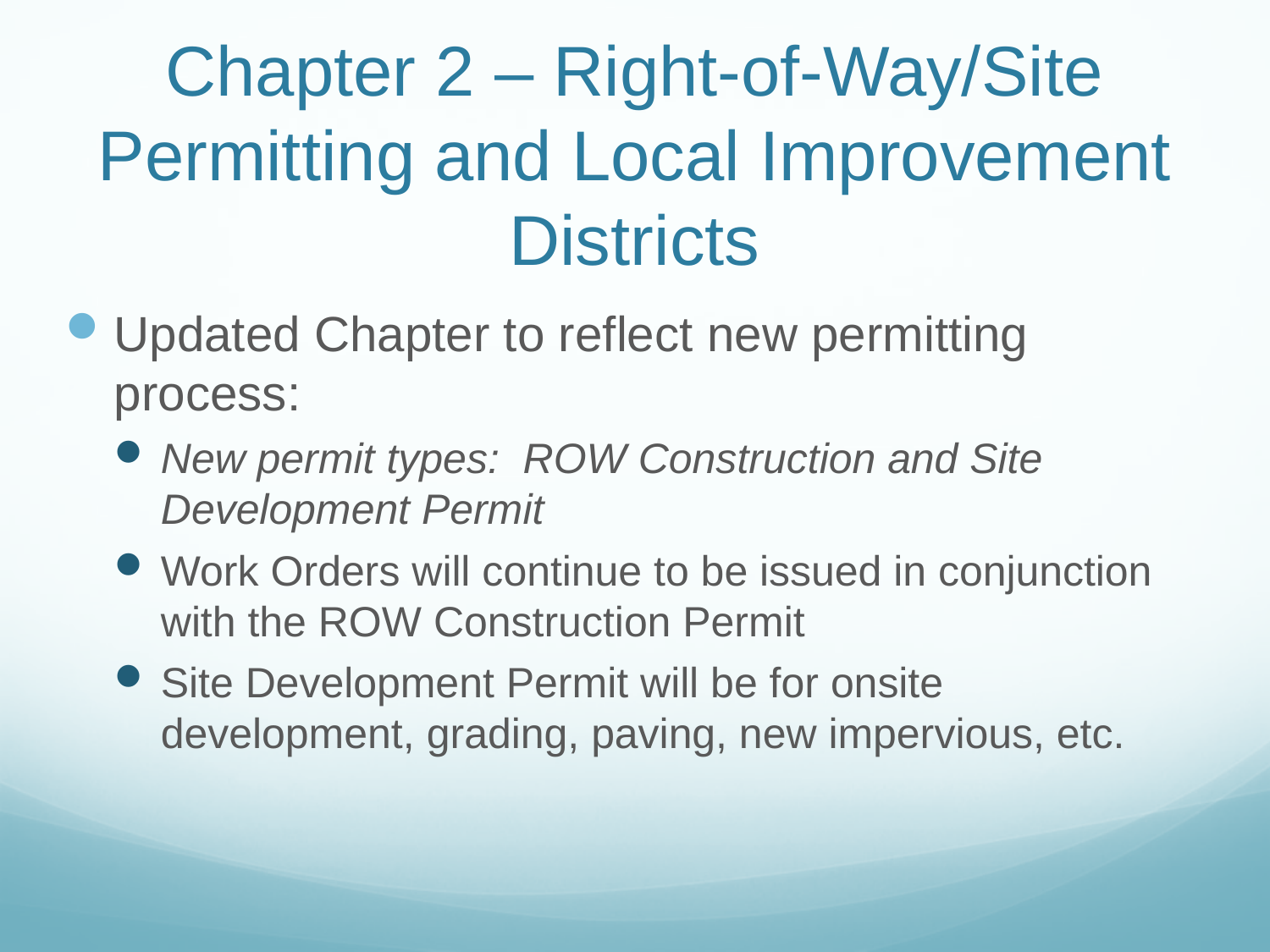

# Chapter 2 – Right-of-Way/Site Permitting and Local Improvement Districts
Updated Chapter to reflect new permitting process:
New permit types:  ROW Construction and Site Development Permit
Work Orders will continue to be issued in conjunction with the ROW Construction Permit
Site Development Permit will be for onsite development, grading, paving, new impervious, etc.